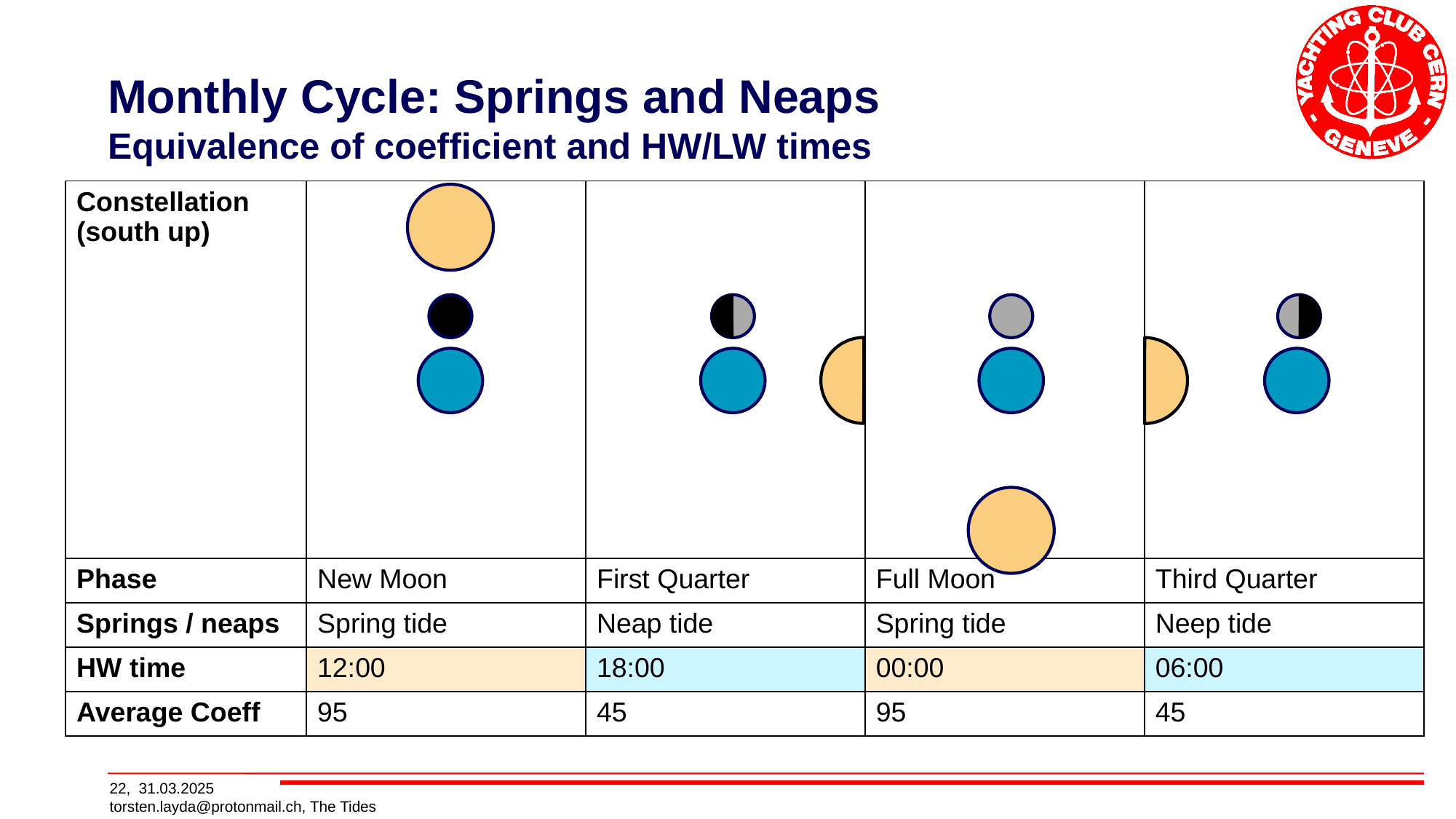

# Monthly Cycle: Springs and Neaps Equivalence of coefficient and HW/LW times
| Constellation (south up) |  |  |  |  |
| --- | --- | --- | --- | --- |
| Phase | New Moon | First Quarter | Full Moon | Third Quarter |
| Springs / neaps | Spring tide | Neap tide | Spring tide | Neep tide |
| HW time | 12:00 | 18:00 | 00:00 | 06:00 |
| Average Coeff | 95 | 45 | 95 | 45 |